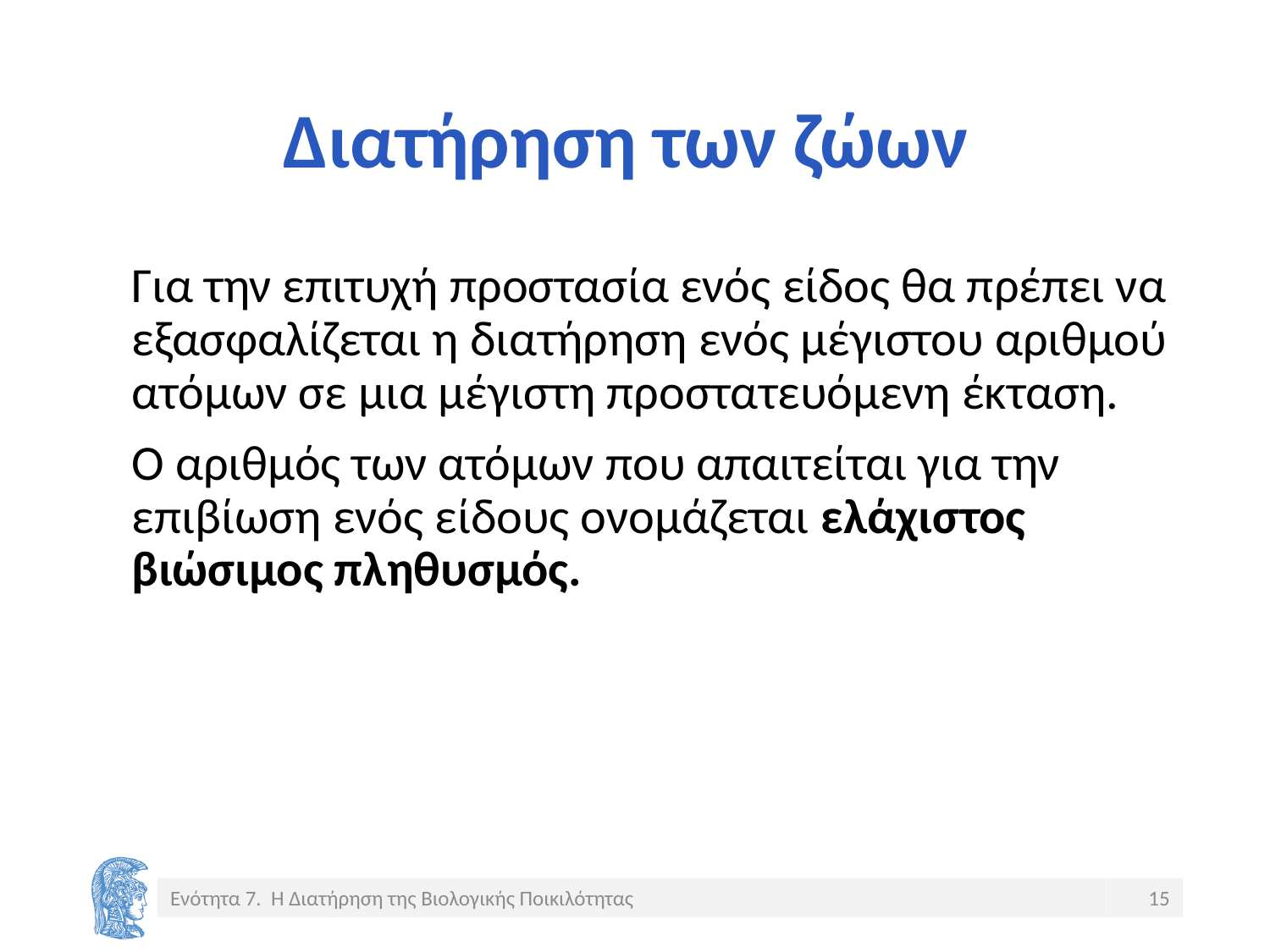

# Διατήρηση των ζώων
Για την επιτυχή προστασία ενός είδος θα πρέπει να εξασφαλίζεται η διατήρηση ενός μέγιστου αριθμού ατόμων σε μια μέγιστη προστατευόμενη έκταση.
Ο αριθμός των ατόμων που απαιτείται για την επιβίωση ενός είδους ονομάζεται ελάχιστος βιώσιμος πληθυσμός.

Ενότητα 7.  Η Διατήρηση της Βιολογικής Ποικιλότητας
15